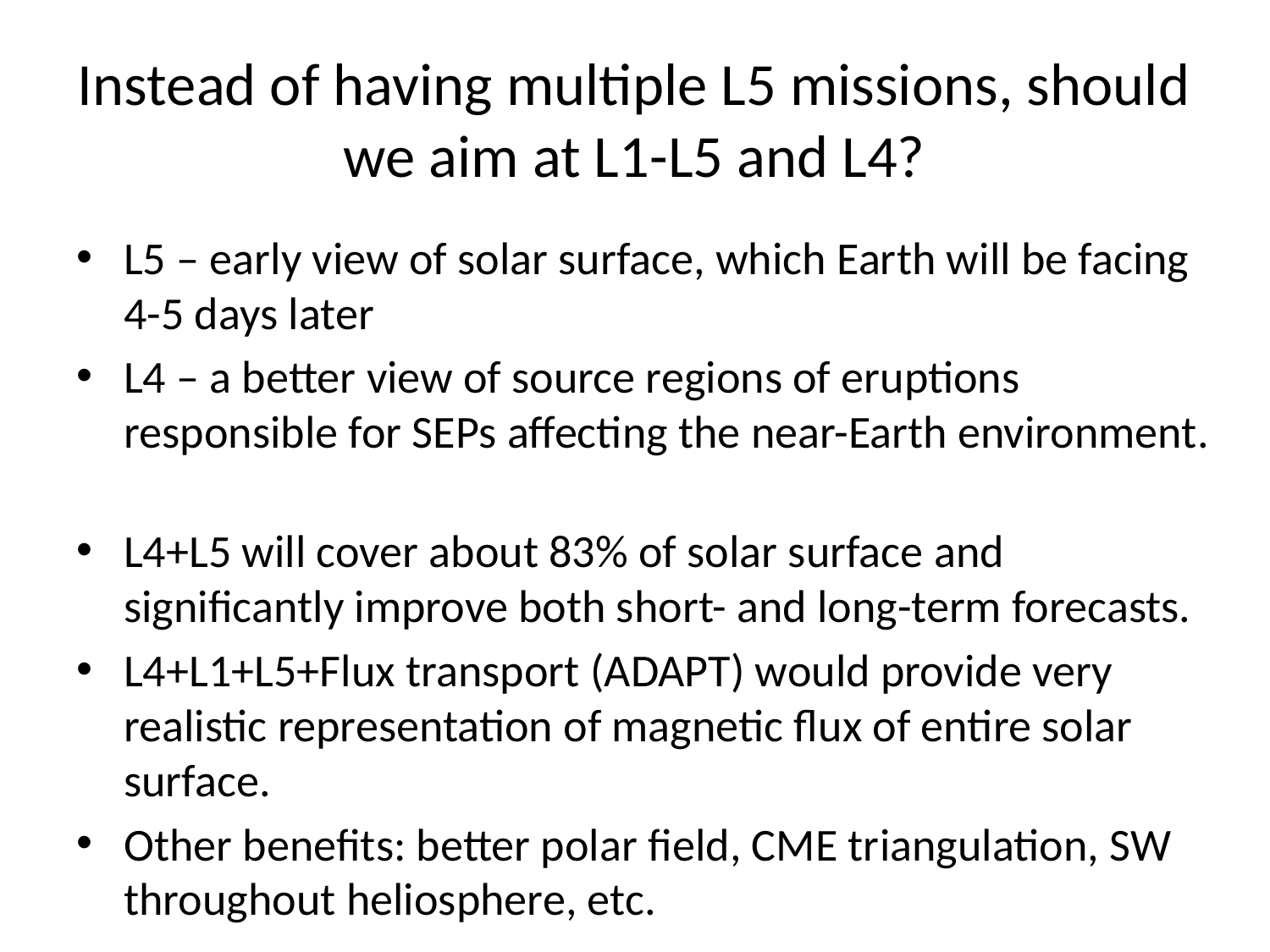

# Instead of having multiple L5 missions, should we aim at L1-L5 and L4?
L5 – early view of solar surface, which Earth will be facing 4-5 days later
L4 – a better view of source regions of eruptions responsible for SEPs affecting the near-Earth environment.
L4+L5 will cover about 83% of solar surface and significantly improve both short- and long-term forecasts.
L4+L1+L5+Flux transport (ADAPT) would provide very realistic representation of magnetic flux of entire solar surface.
Other benefits: better polar field, CME triangulation, SW throughout heliosphere, etc.